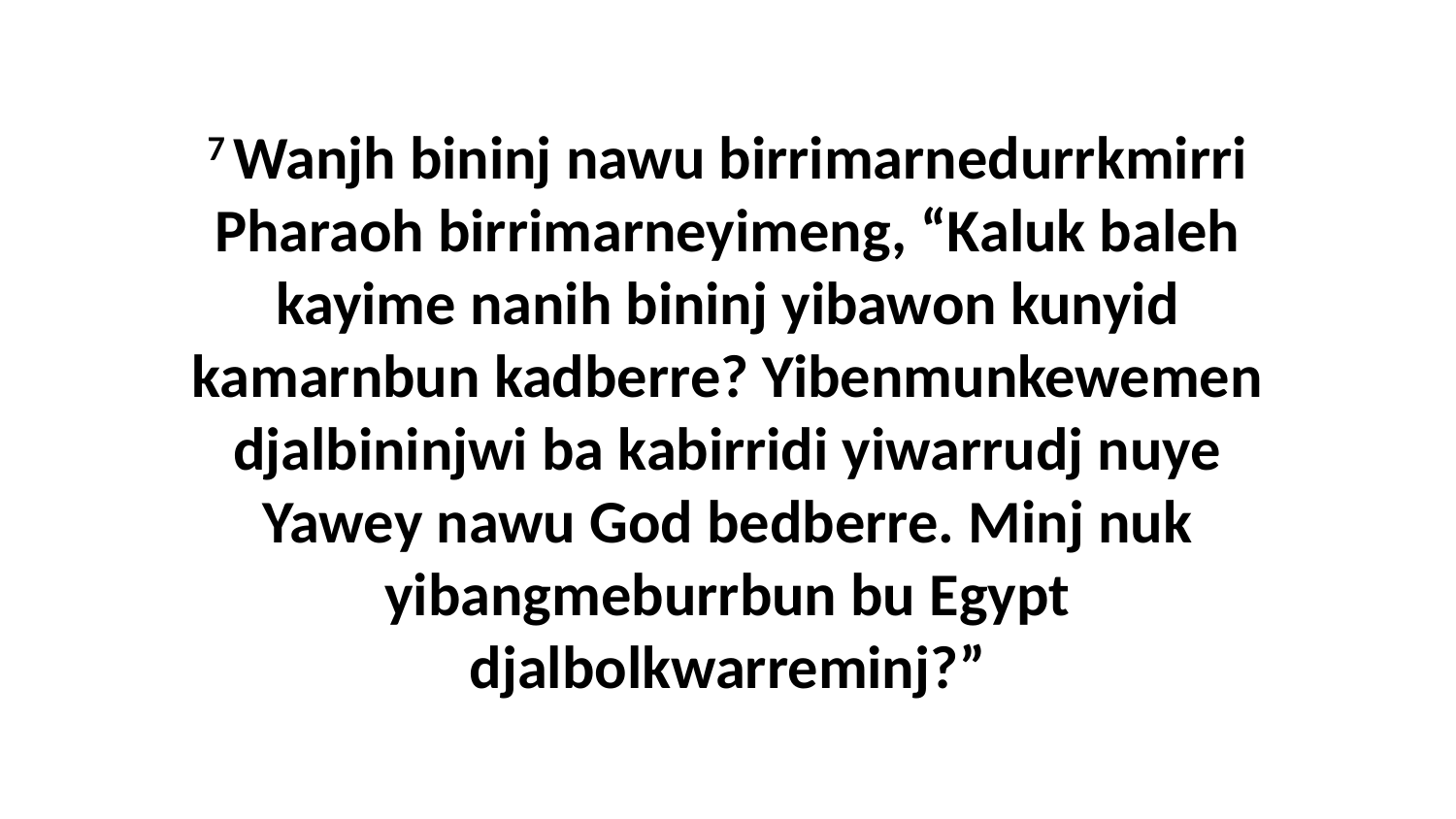

7 Wanjh bininj nawu birrimarnedurrkmirri Pharaoh birrimarneyimeng, “Kaluk baleh kayime nanih bininj yibawon kunyid kamarnbun kadberre? Yibenmunkewemen djalbininjwi ba kabirridi yiwarrudj nuye Yawey nawu God bedberre. Minj nuk yibangmeburrbun bu Egypt djalbolkwarreminj?”